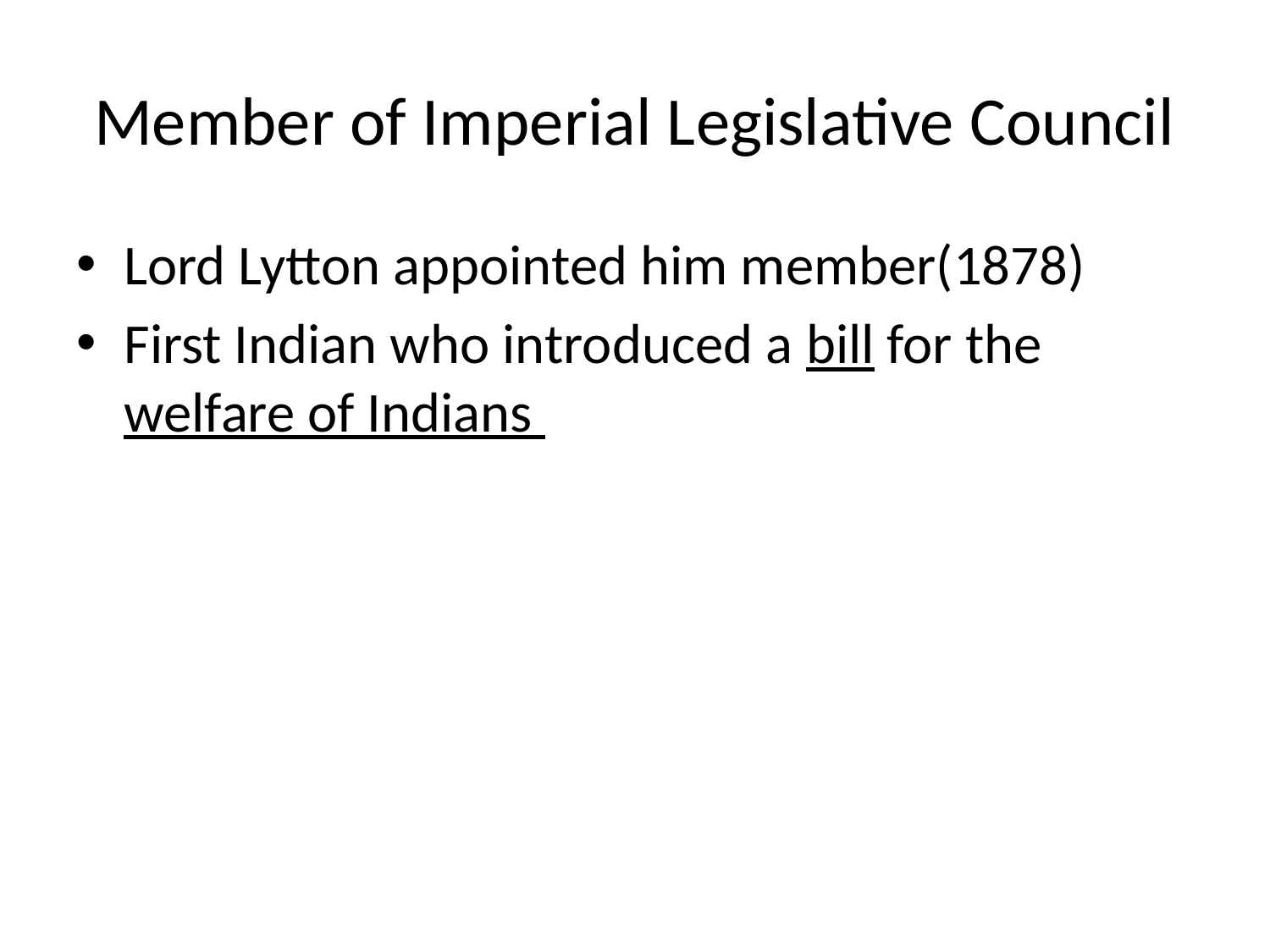

# Member of Imperial Legislative Council
Lord Lytton appointed him member(1878)
First Indian who introduced a bill for the welfare of Indians